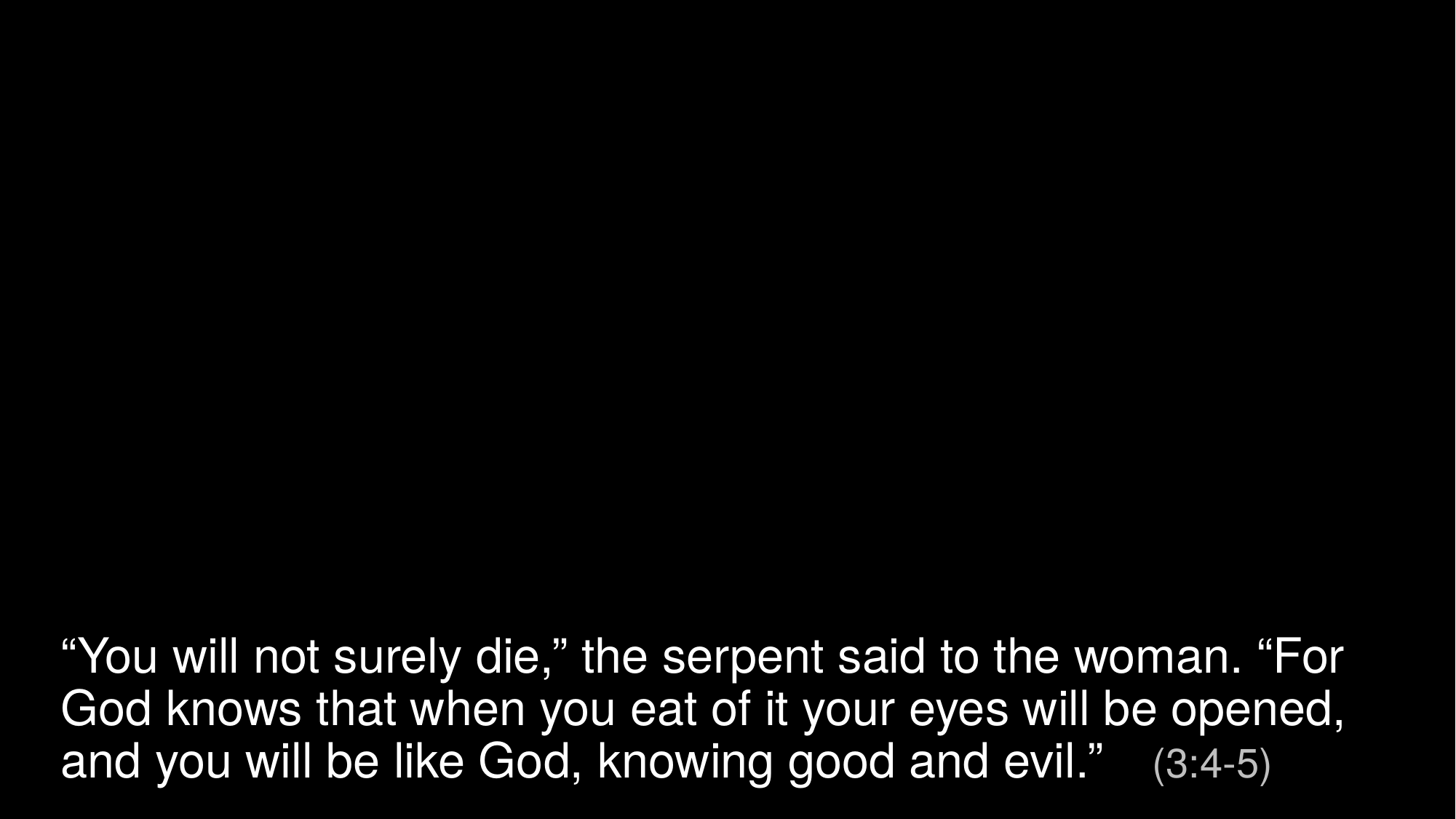

# “You will not surely die,” the serpent said to the woman. “For God knows that when you eat of it your eyes will be opened, and you will be like God, knowing good and evil.”	(3:4-5)